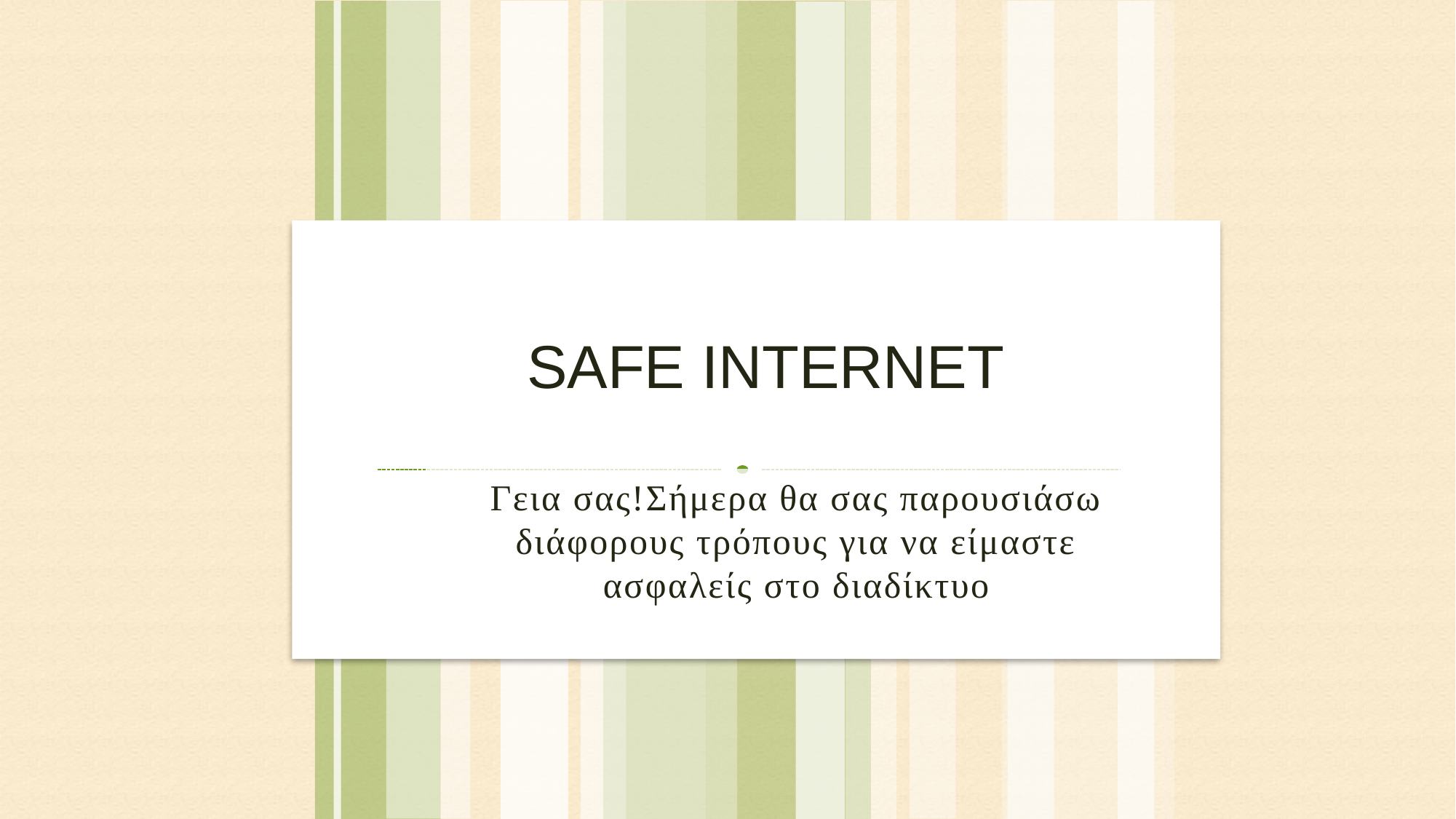

# SAFE INTERNET
Γεια σας!Σήμερα θα σας παρουσιάσω διάφορους τρόπους για να είμαστε ασφαλείς στο διαδίκτυο